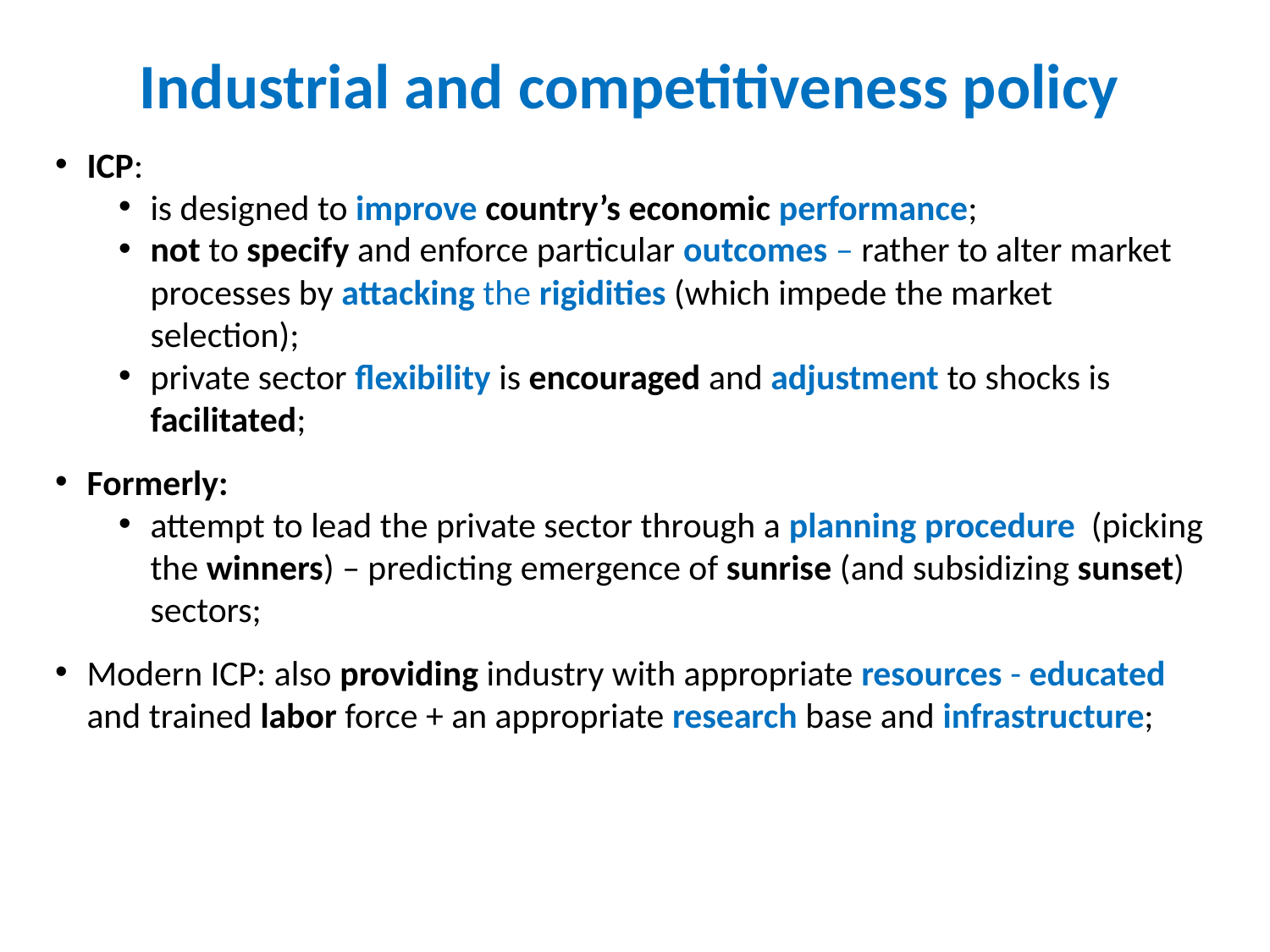

Industrial and competitiveness policy

ICP:
is designed to improve country’s economic performance;
not to specify and enforce particular outcomes – rather to alter market processes by attacking the rigidities (which impede the market selection);
private sector flexibility is encouraged and adjustment to shocks is facilitated;

Formerly:
attempt to lead the private sector through a planning procedure  (picking the winners) – predicting emergence of sunrise (and subsidizing sunset) sectors;

Modern ICP: also providing industry with appropriate resources - educated and trained labor force + an appropriate research base and infrastructure;